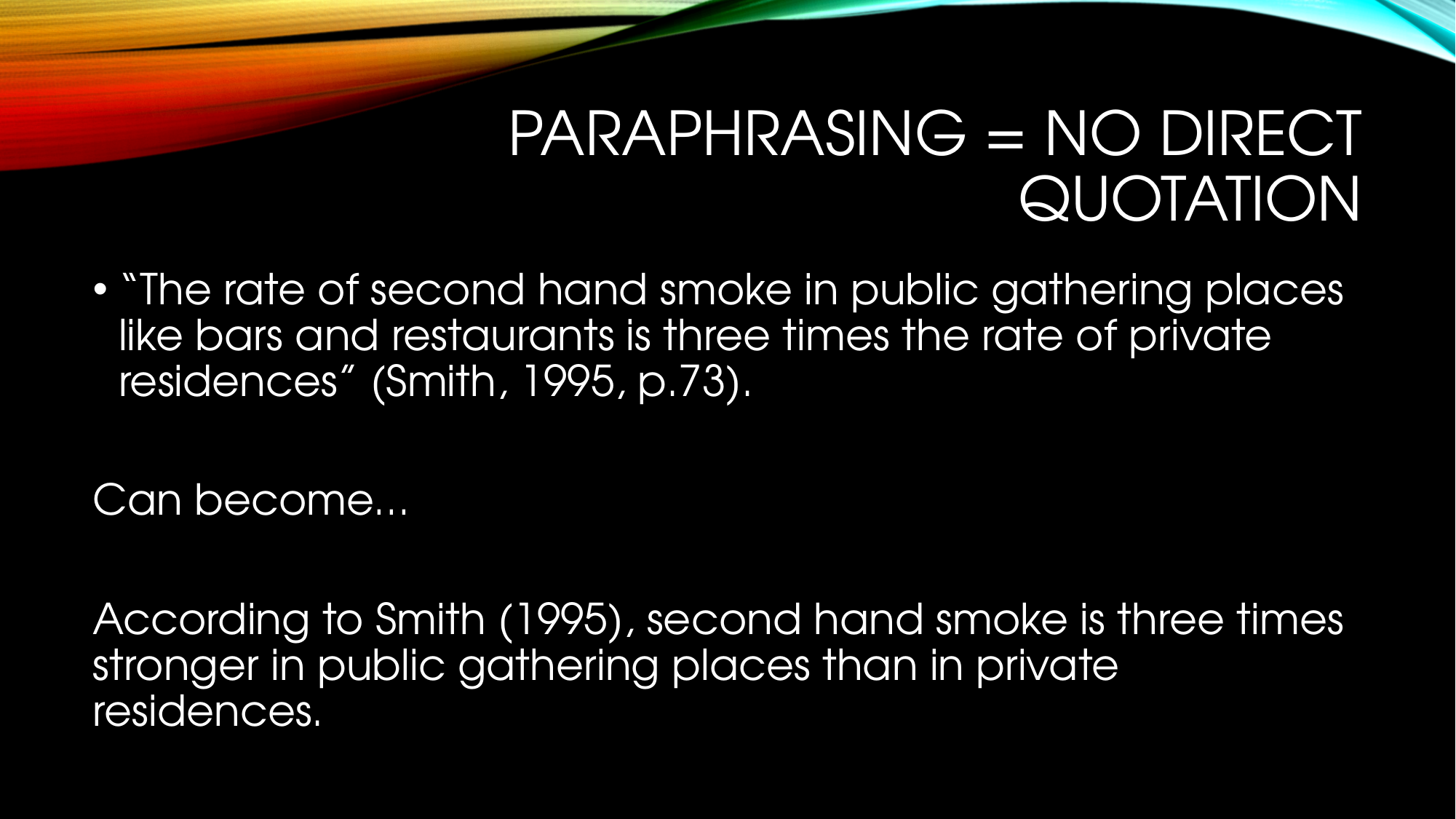

# Paraphrasing = no direct quotation
“The rate of second hand smoke in public gathering places like bars and restaurants is three times the rate of private residences” (Smith, 1995, p.73).

Can become…

According to Smith (1995), second hand smoke is three times stronger in public gathering places than in private residences.